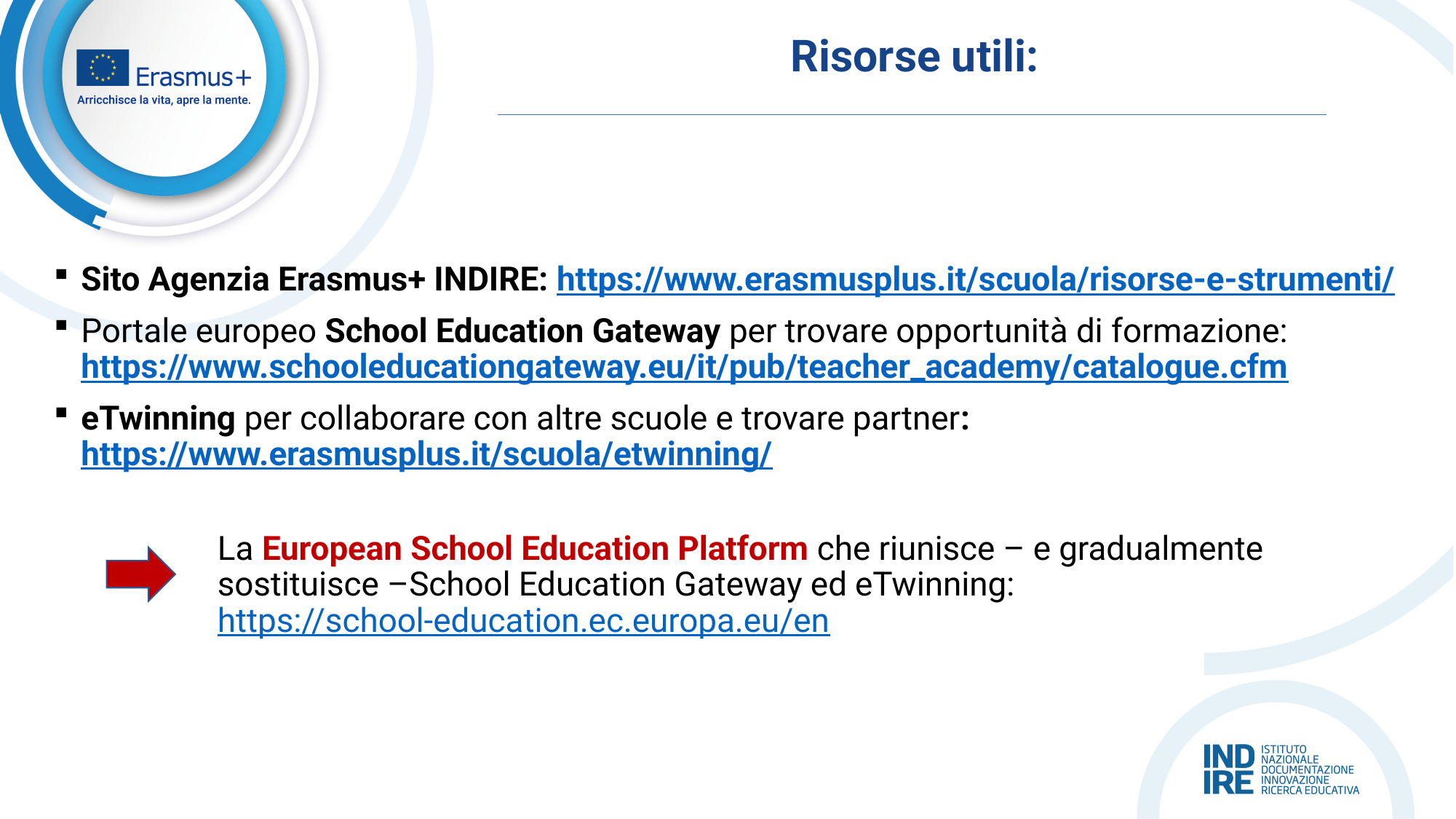

# Risorse utili:
Sito Agenzia Erasmus+ INDIRE: https://www.erasmusplus.it/scuola/risorse-e-strumenti/
Portale europeo School Education Gateway per trovare opportunità di formazione: https://www.schooleducationgateway.eu/it/pub/teacher_academy/catalogue.cfm
eTwinning per collaborare con altre scuole e trovare partner: https://www.erasmusplus.it/scuola/etwinning/

La European School Education Platform che riunisce – e gradualmente sostituisce –School Education Gateway ed eTwinning: https://school-education.ec.europa.eu/en